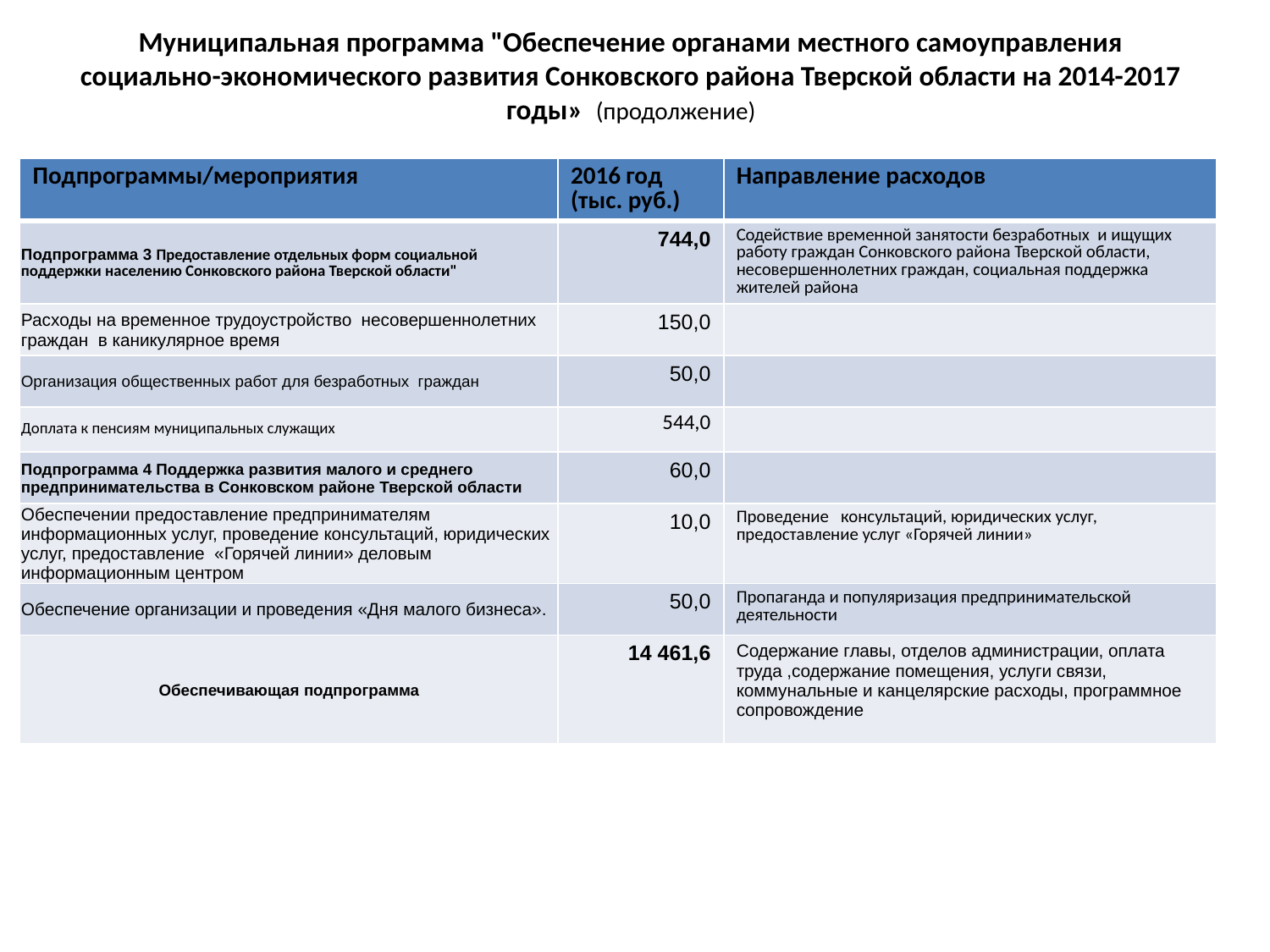

# Муниципальная программа "Обеспечение органами местного самоуправления социально-экономического развития Сонковского района Тверской области на 2014-2017 годы»  (продолжение)
| Подпрограммы/мероприятия | 2016 год (тыс. руб.) | Направление расходов |
| --- | --- | --- |
| Подпрограмма 3 Предоставление отдельных форм социальной поддержки населению Сонковского района Тверской области" | 744,0 | Содействие временной занятости безработных и ищущих работу граждан Сонковского района Тверской области, несовершеннолетних граждан, социальная поддержка жителей района |
| Расходы на временное трудоустройство несовершеннолетних граждан в каникулярное время | 150,0 |  |
| Организация общественных работ для безработных граждан | 50,0 |  |
| Доплата к пенсиям муниципальных служащих | 544,0 |  |
| Подпрограмма 4 Поддержка развития малого и среднего предпринимательства в Сонковском районе Тверской области | 60,0 |  |
| Обеспечении предоставление предпринимателям информационных услуг, проведение консультаций, юридических услуг, предоставление «Горячей линии» деловым информационным центром | 10,0 | Проведение консультаций, юридических услуг, предоставление услуг «Горячей линии» |
| Обеспечение организации и проведения «Дня малого бизнеса». | 50,0 | Пропаганда и популяризация предпринимательской деятельности |
| Обеспечивающая подпрограмма | 14 461,6 | Содержание главы, отделов администрации, оплата труда ,содержание помещения, услуги связи, коммунальные и канцелярские расходы, программное сопровождение |